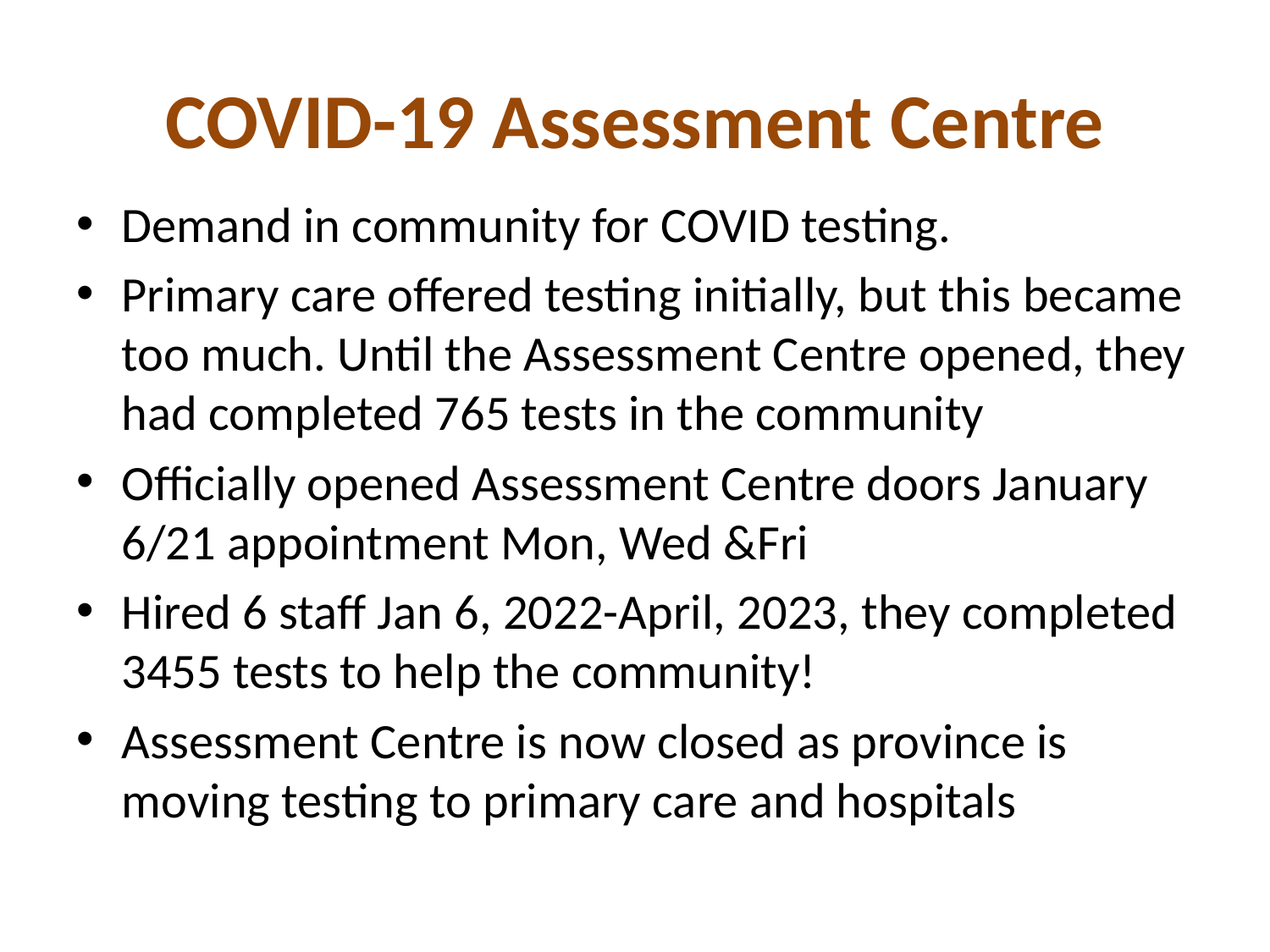

# COVID-19 Assessment Centre
Demand in community for COVID testing.
Primary care offered testing initially, but this became too much. Until the Assessment Centre opened, they had completed 765 tests in the community
Officially opened Assessment Centre doors January 6/21 appointment Mon, Wed &Fri
Hired 6 staff Jan 6, 2022-April, 2023, they completed 3455 tests to help the community!
Assessment Centre is now closed as province is moving testing to primary care and hospitals